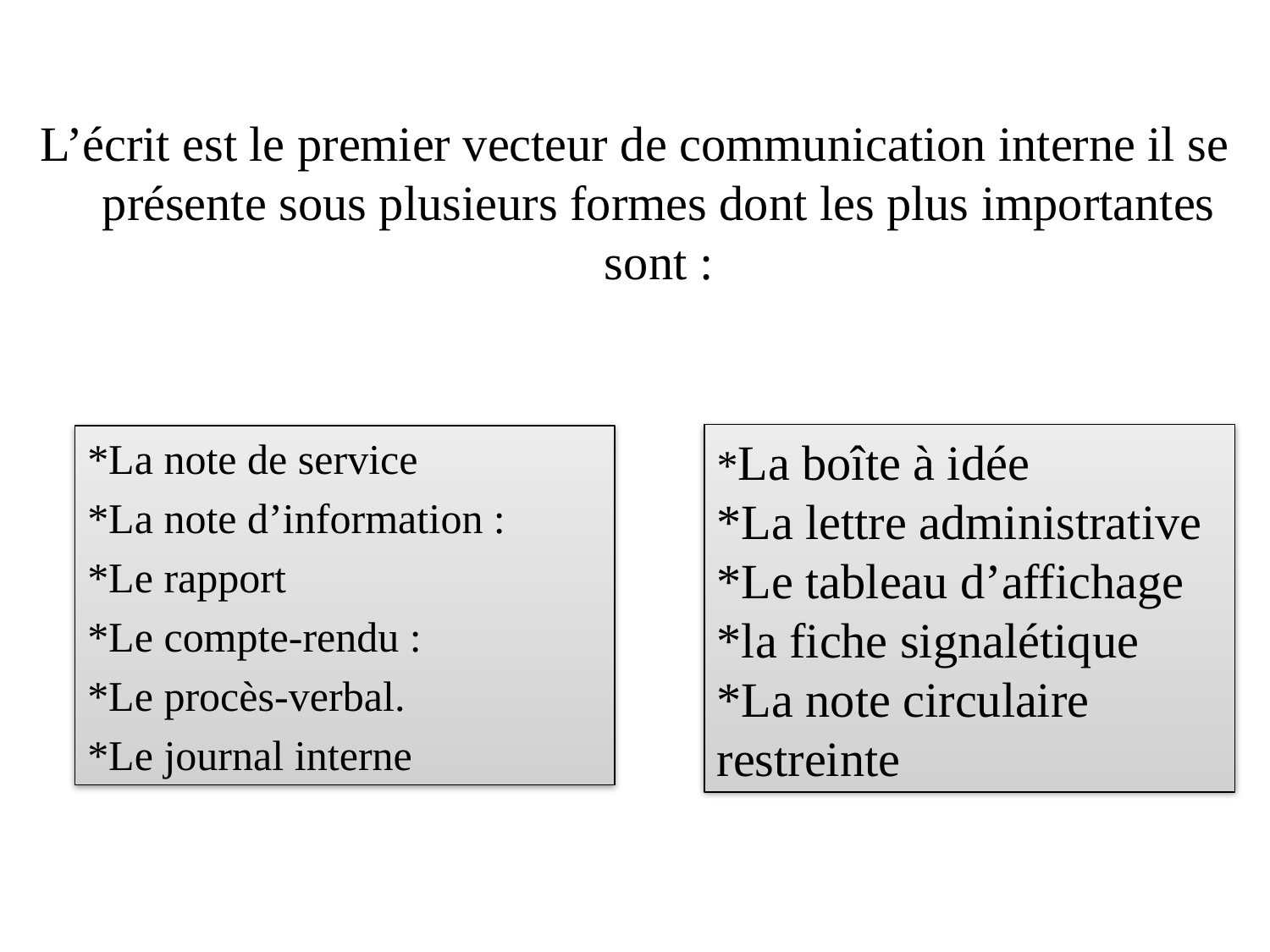

L’écrit est le premier vecteur de communication interne il se présente sous plusieurs formes dont les plus importantes sont :
*La boîte à idée
*La lettre administrative
*Le tableau d’affichage
*la fiche signalétique
*La note circulaire restreinte
*La note de service
*La note d’information :
*Le rapport
*Le compte-rendu :
*Le procès-verbal.
*Le journal interne